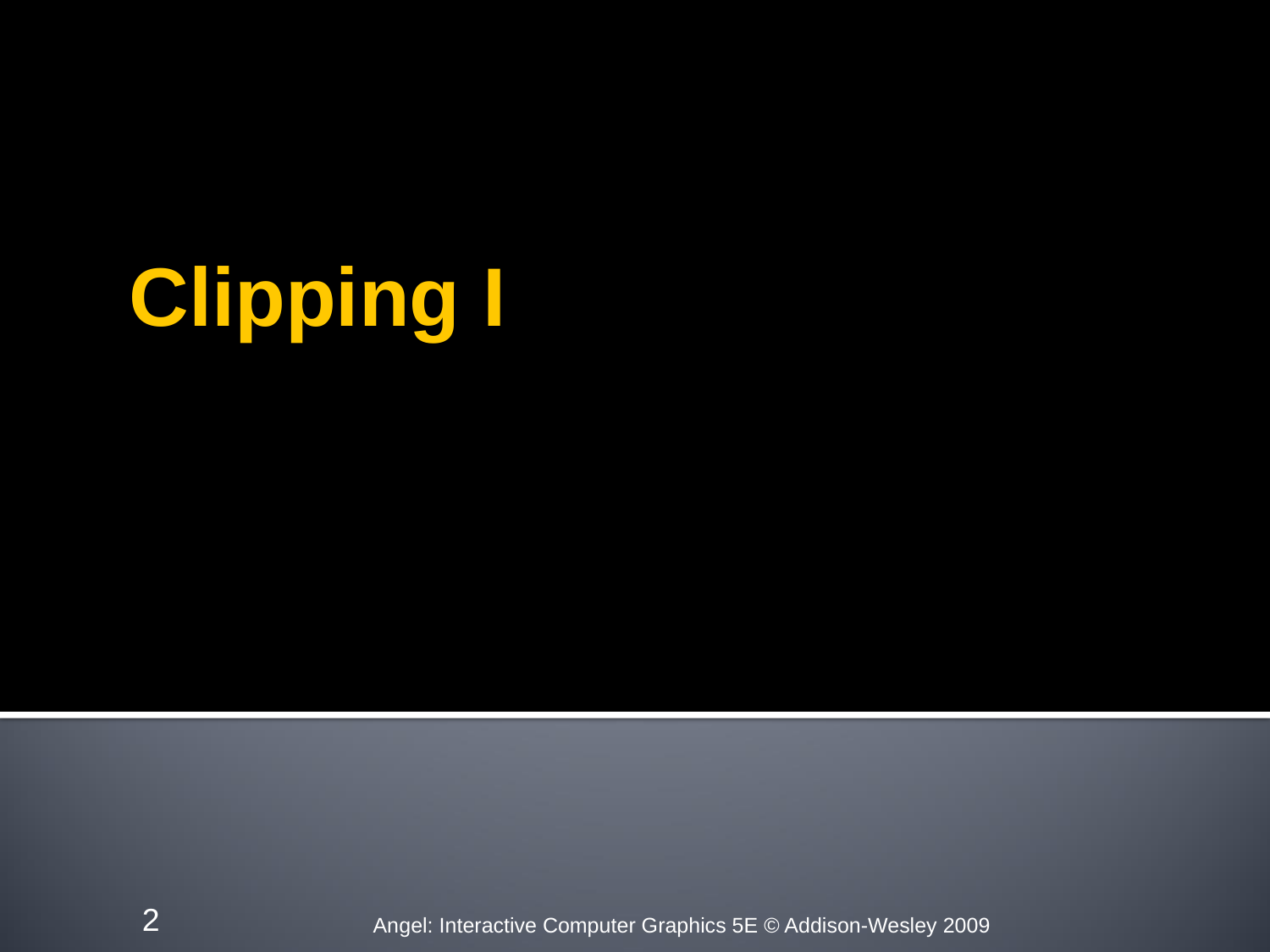

# Clipping I

2
Angel: Interactive Computer Graphics 5E © Addison-Wesley 2009